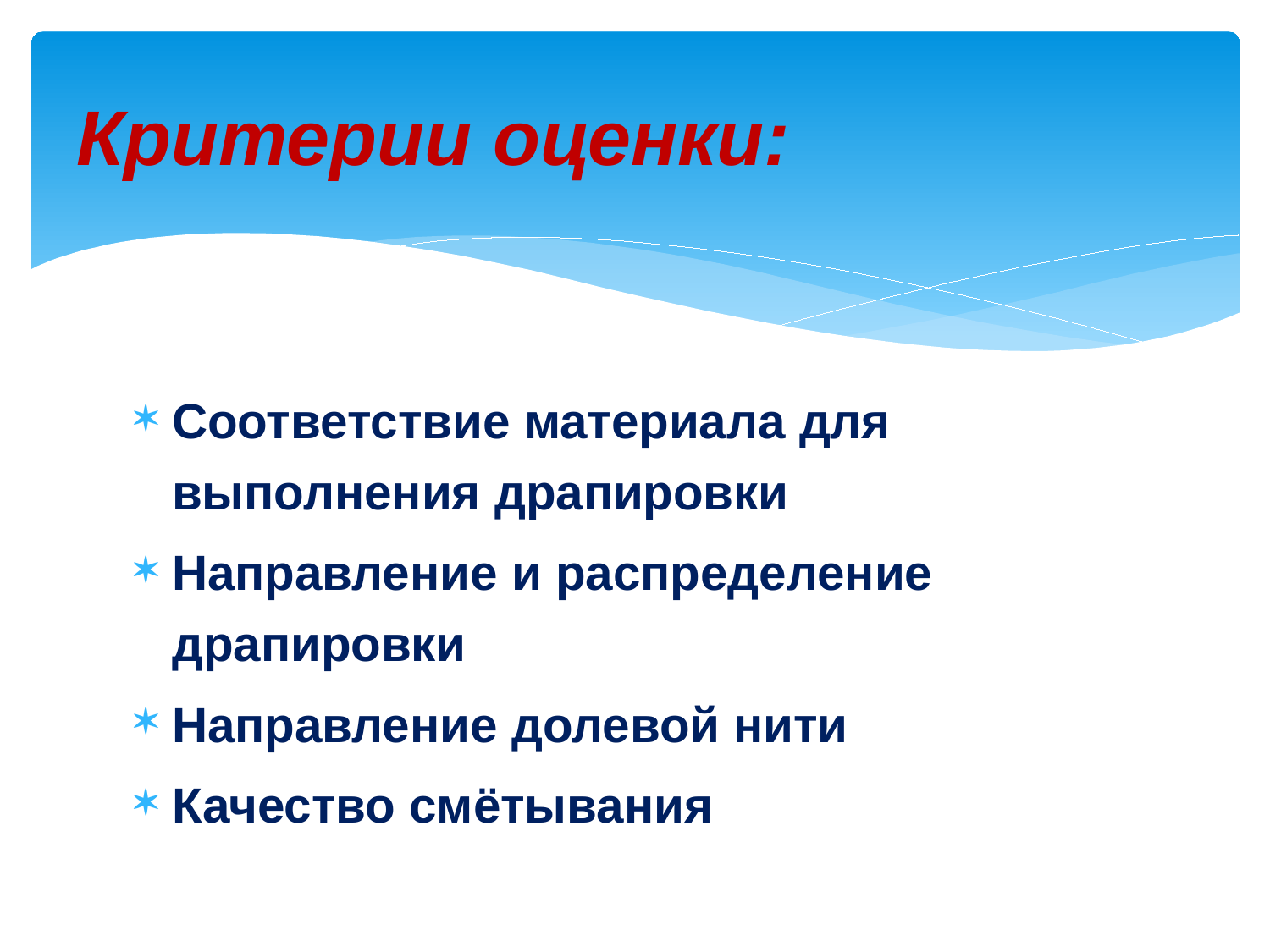

# Критерии оценки:
Соответствие материала для выполнения драпировки
Направление и распределение драпировки
Направление долевой нити
Качество смётывания